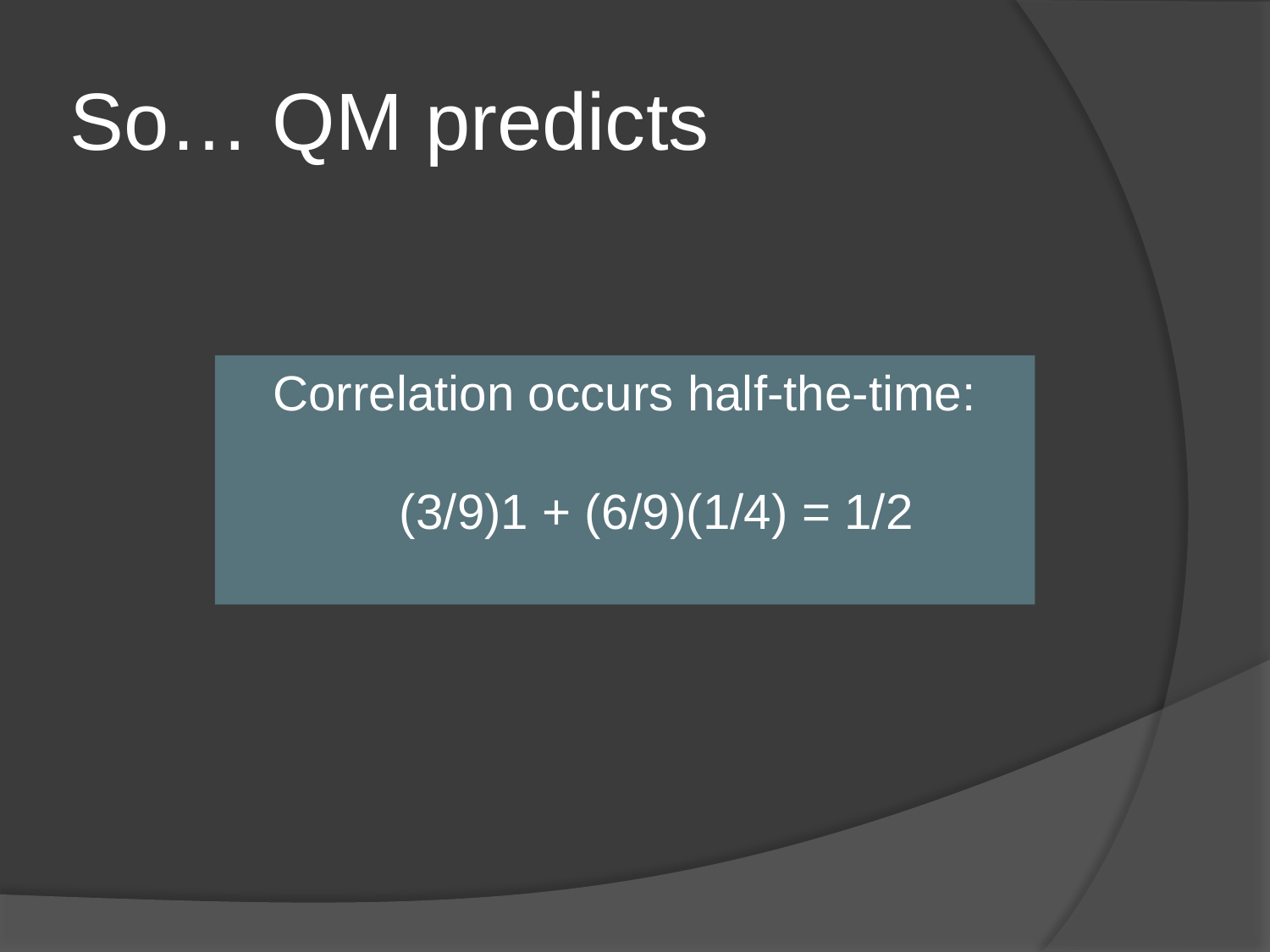

# So… QM predicts
Correlation occurs half-the-time:

(3/9)1 + (6/9)(1/4) = 1/2